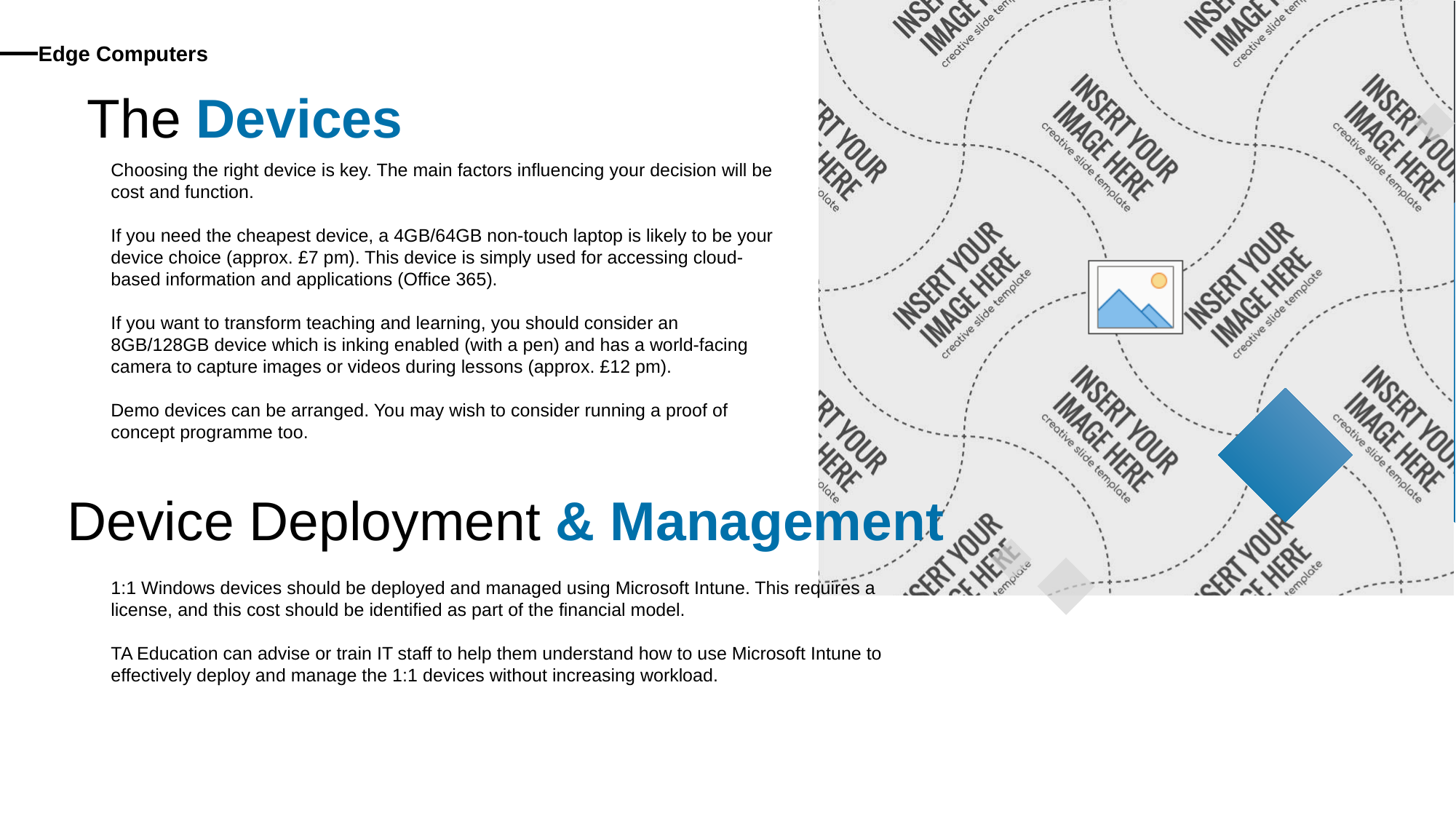

Edge Computers
The Devices

Choosing the right device is key. The main factors influencing your decision will be cost and function.

If you need the cheapest device, a 4GB/64GB non-touch laptop is likely to be your device choice (approx. £7 pm). This device is simply used for accessing cloud-based information and applications (Office 365).

If you want to transform teaching and learning, you should consider an 8GB/128GB device which is inking enabled (with a pen) and has a world-facing camera to capture images or videos during lessons (approx. £12 pm).

Demo devices can be arranged. You may wish to consider running a proof of concept programme too.

Device Deployment & Management

1:1 Windows devices should be deployed and managed using Microsoft Intune. This requires a license, and this cost should be identified as part of the financial model.

TA Education can advise or train IT staff to help them understand how to use Microsoft Intune to effectively deploy and manage the 1:1 devices without increasing workload.